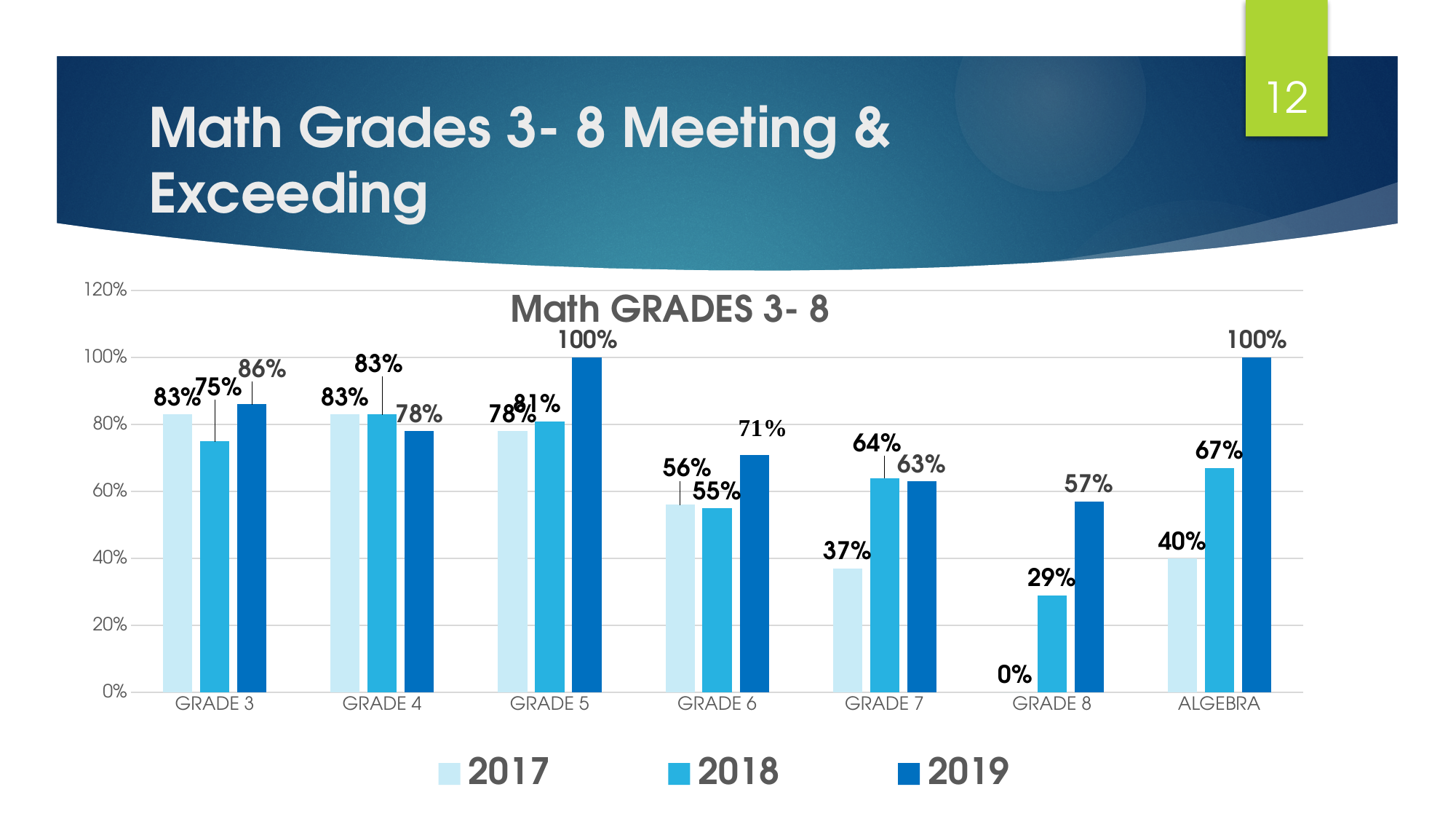

12
# Math Grades 3- 8 Meeting & Exceeding

### Chart: Math GRADES 3- 8

| Category | 2017 | 2018 | 2019 |
|---|---|---|---|
| GRADE 3 | 0.83 | 0.75 | 0.86 |
| GRADE 4 | 0.83 | 0.83 | 0.78 |
| GRADE 5 | 0.78 | 0.81 | 1.0 |
| GRADE 6 | 0.56 | 0.55 | 0.71 |
| GRADE 7 | 0.37 | 0.64 | 0.63 |
| GRADE 8 | 0.0 | 0.29 | 0.57 |
| ALGEBRA | 0.4 | 0.67 | 1.0 |